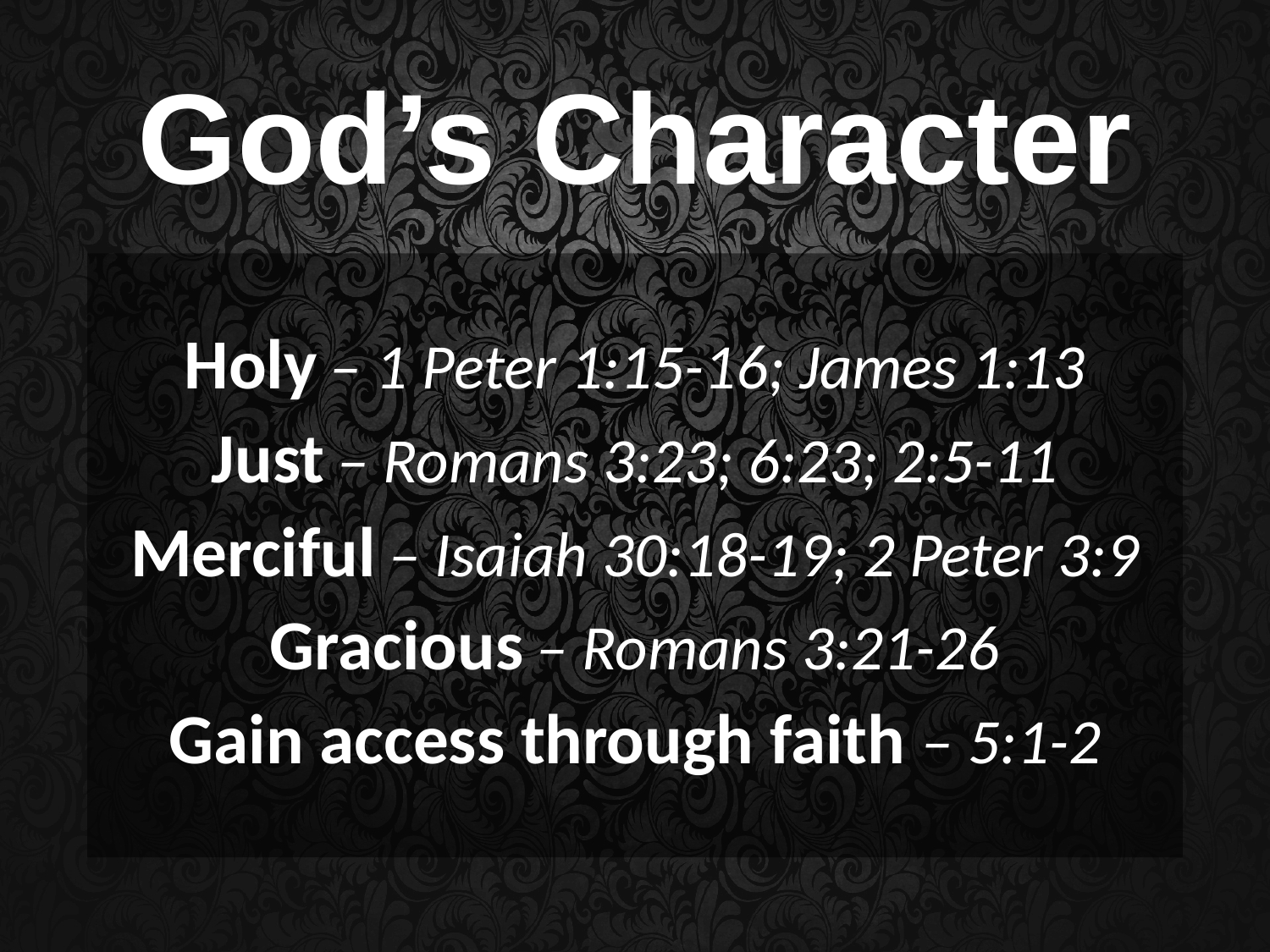

# God’s Character

Holy – 1 Peter 1:15-16; James 1:13
Just – Romans 3:23; 6:23; 2:5-11
Merciful – Isaiah 30:18-19; 2 Peter 3:9
Gracious – Romans 3:21-26
Gain access through faith – 5:1-2